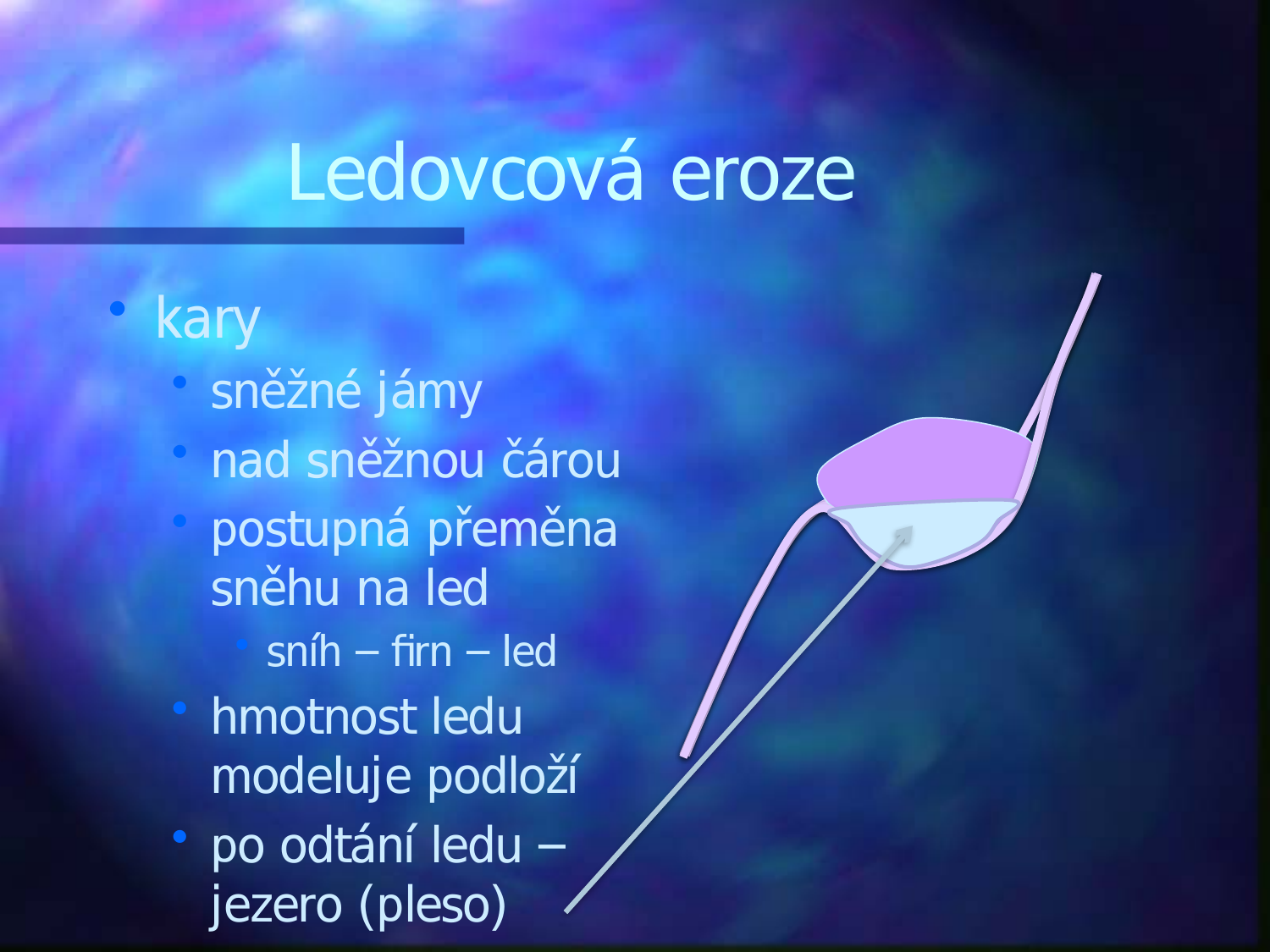

# Ledovcová eroze

kary
sněžné jámy
nad sněžnou čárou
postupná přeměna sněhu na led
sníh – firn – led
hmotnost ledu modeluje podloží
po odtání ledu – jezero (pleso)